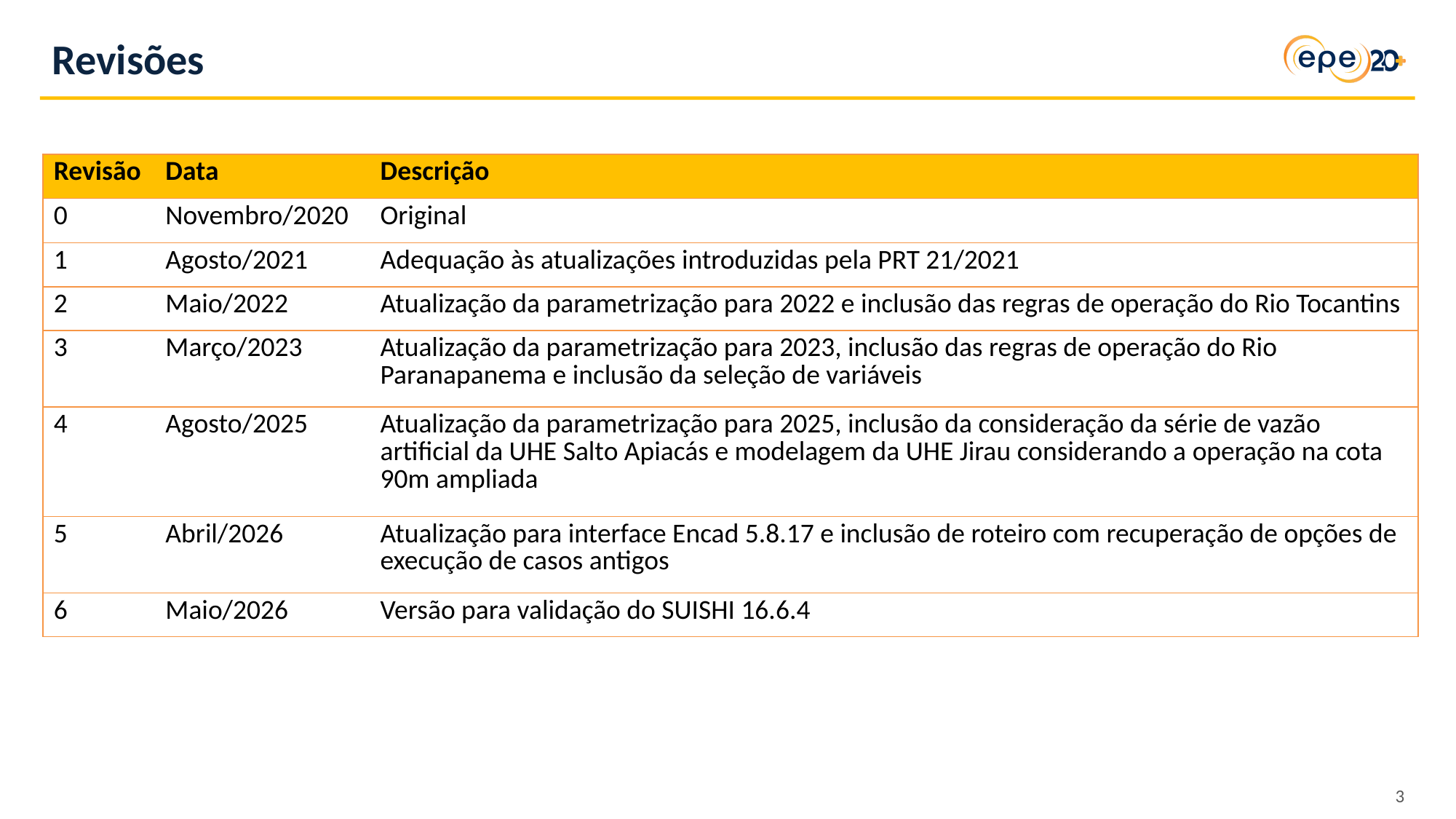

Revisões

| Revisão | Data | Descrição |
| --- | --- | --- |
| 0 | Novembro/2020 | Original |
| 1 | Agosto/2021 | Adequação às atualizações introduzidas pela PRT 21/2021 |
| 2 | Maio/2022 | Atualização da parametrização para 2022 e inclusão das regras de operação do Rio Tocantins |
| 3 | Março/2023 | Atualização da parametrização para 2023, inclusão das regras de operação do Rio Paranapanema e inclusão da seleção de variáveis |
| 4 | Agosto/2025 | Atualização da parametrização para 2025, inclusão da consideração da série de vazão artificial da UHE Salto Apiacás e modelagem da UHE Jirau considerando a operação na cota 90m ampliada |
| 5 | Abril/2026 | Atualização para interface Encad 5.8.17 e inclusão de roteiro com recuperação de opções de execução de casos antigos |
| 6 | Maio/2026 | Versão para validação do SUISHI 16.6.4 |
3